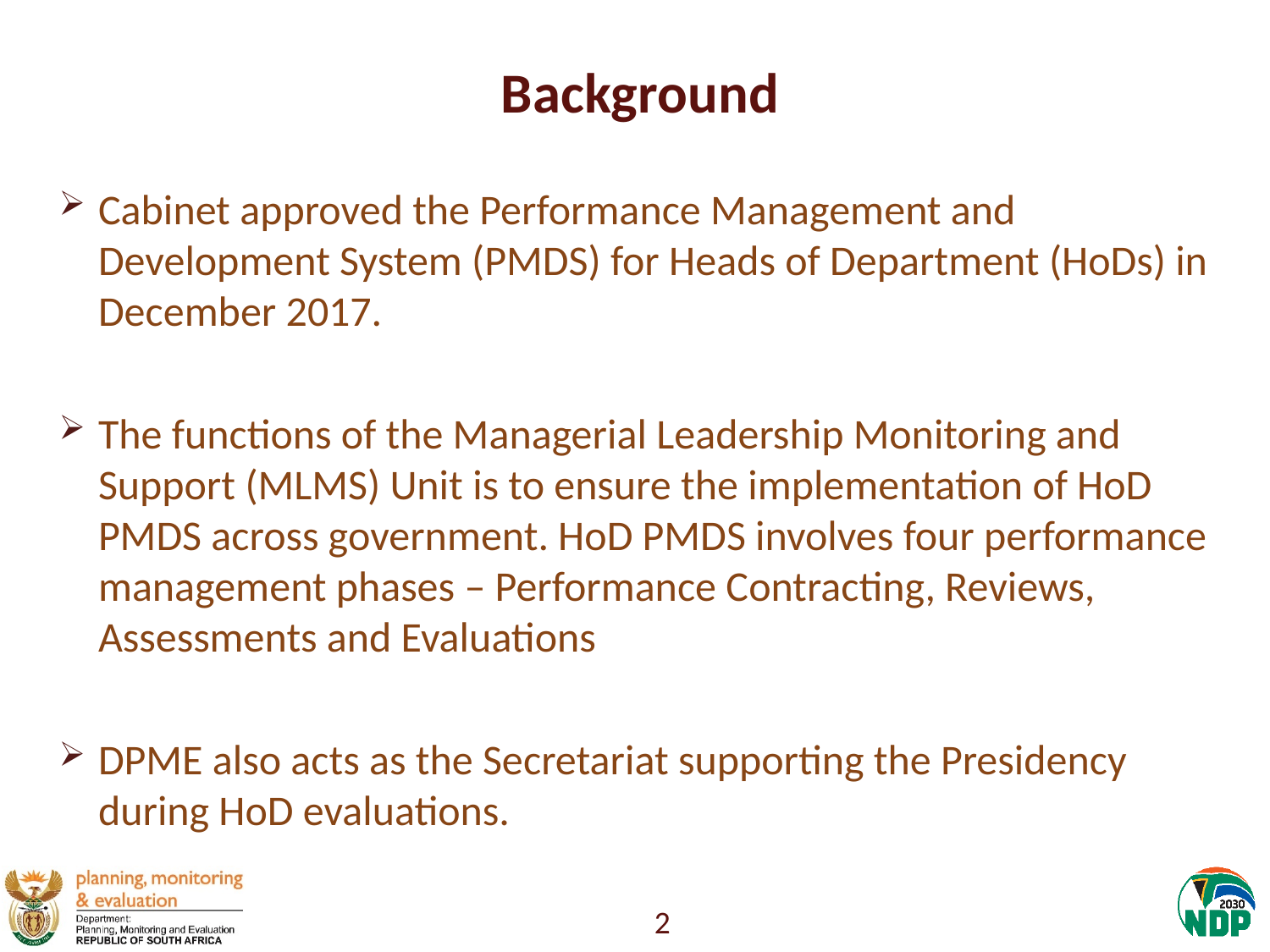

# Background
Cabinet approved the Performance Management and Development System (PMDS) for Heads of Department (HoDs) in December 2017.

The functions of the Managerial Leadership Monitoring and Support (MLMS) Unit is to ensure the implementation of HoD PMDS across government. HoD PMDS involves four performance management phases – Performance Contracting, Reviews, Assessments and Evaluations

DPME also acts as the Secretariat supporting the Presidency during HoD evaluations.

2